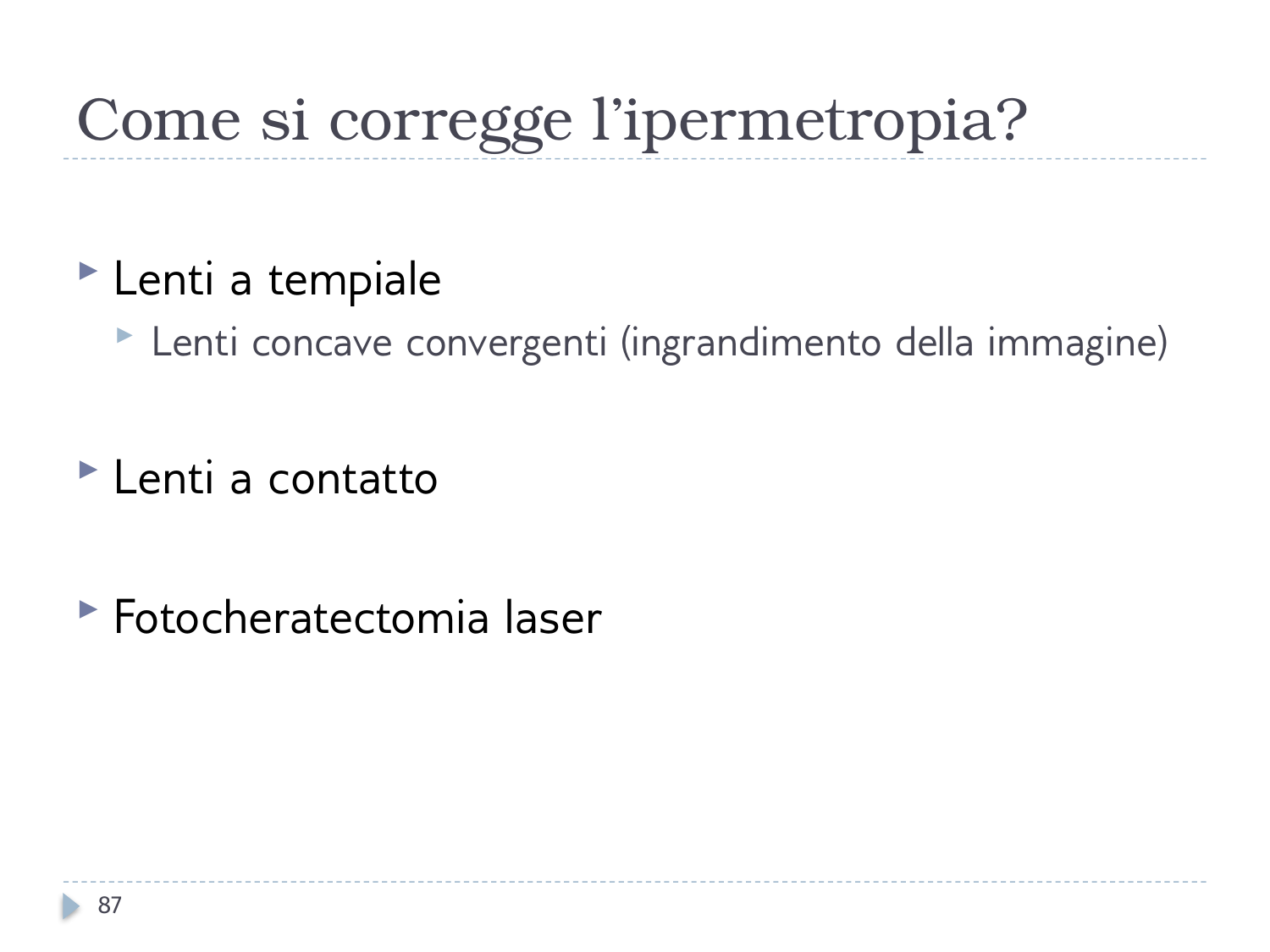

# Come si corregge l’ipermetropia?

Lenti a tempiale
Lenti concave convergenti (ingrandimento della immagine)

Lenti a contatto

Fotocheratectomia laser
87